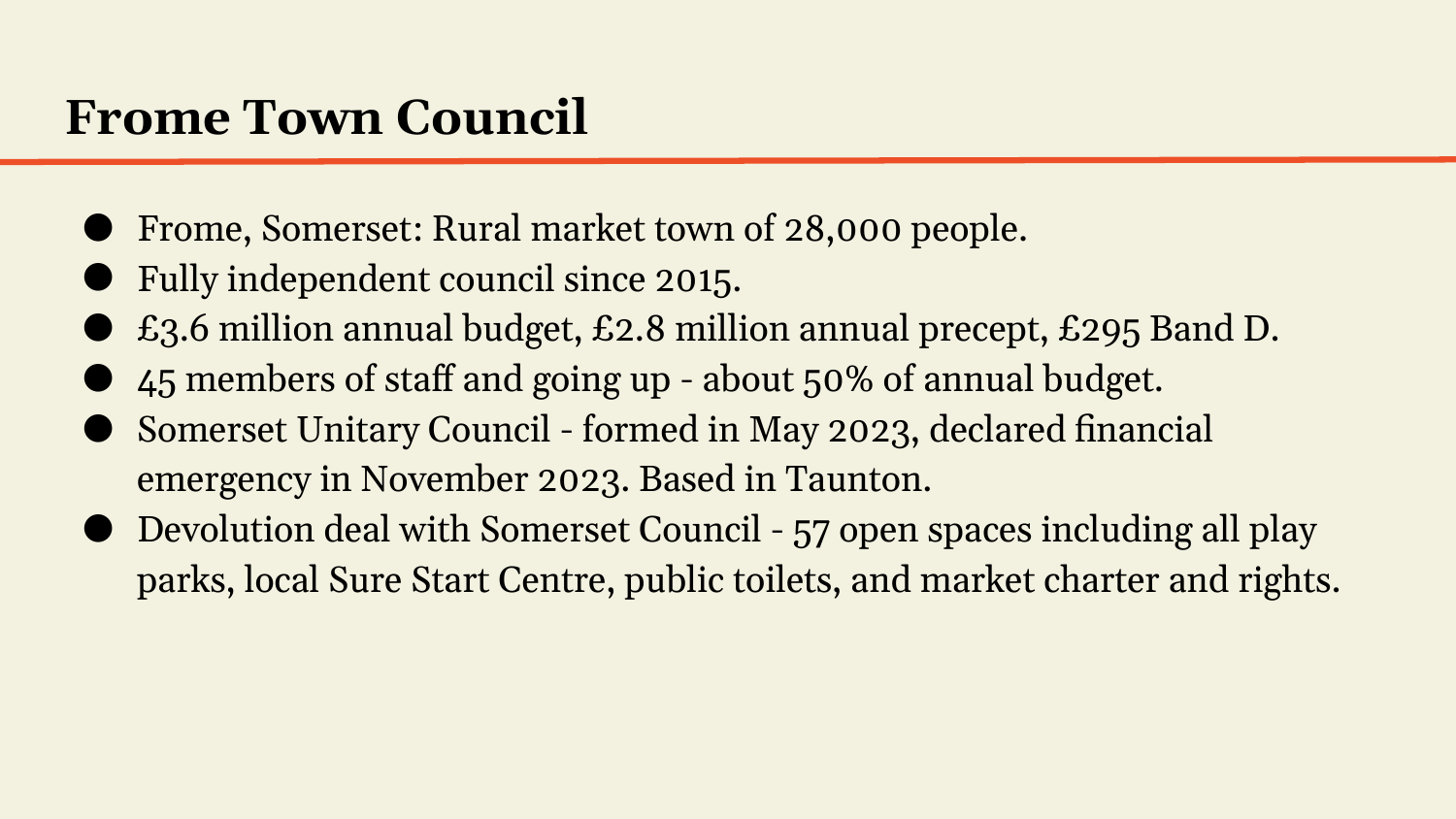

# Frome Town Council
Frome, Somerset: Rural market town of 28,000 people.
Fully independent council since 2015.
£3.6 million annual budget, £2.8 million annual precept, £295 Band D.
45 members of staff and going up - about 50% of annual budget.
Somerset Unitary Council - formed in May 2023, declared financial emergency in November 2023. Based in Taunton.
Devolution deal with Somerset Council - 57 open spaces including all play parks, local Sure Start Centre, public toilets, and market charter and rights.